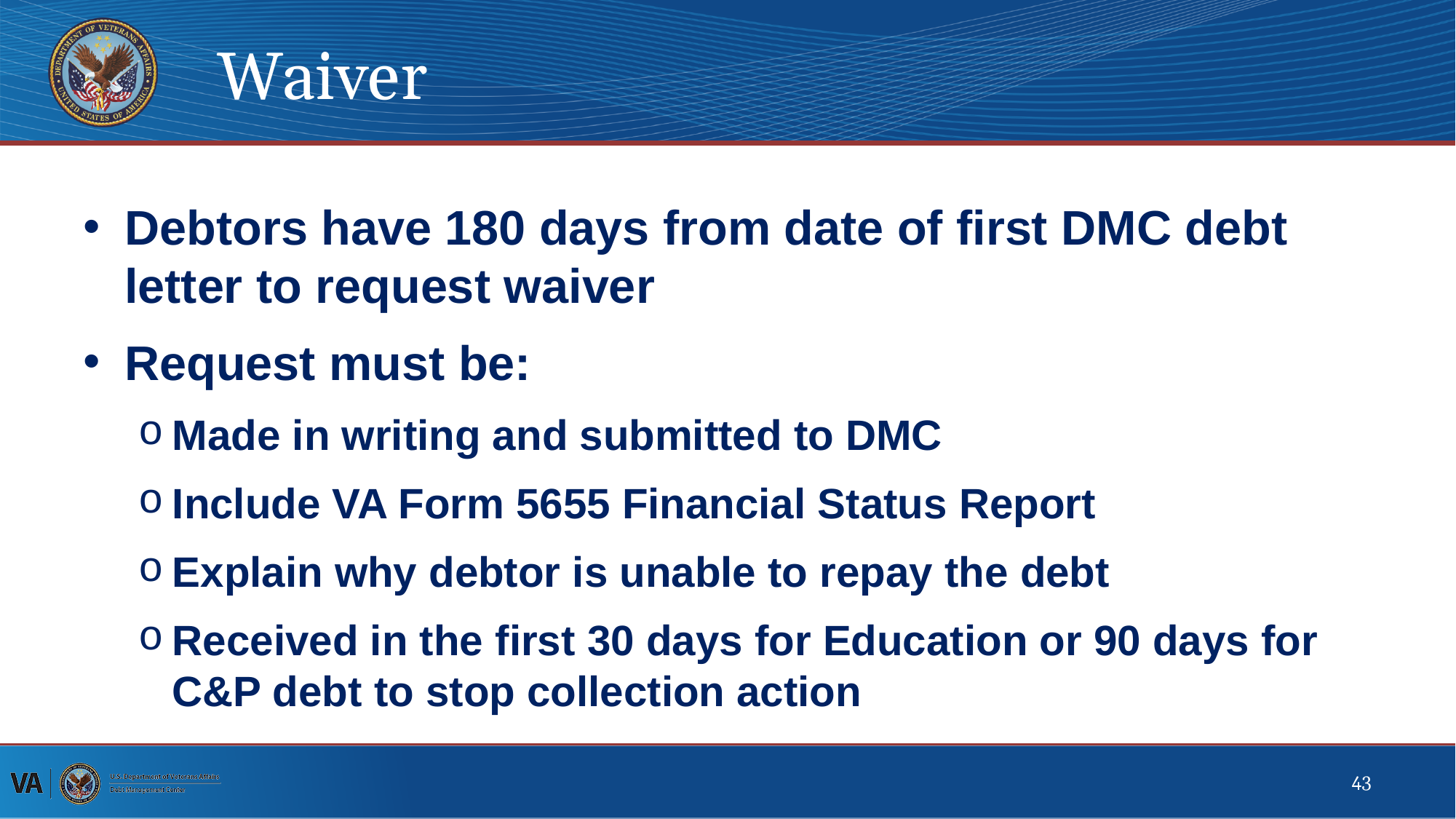

# Waiver
Debtors have 180 days from date of first DMC debt letter to request waiver
Request must be:
Made in writing and submitted to DMC
Include VA Form 5655 Financial Status Report
Explain why debtor is unable to repay the debt
Received in the first 30 days for Education or 90 days for C&P debt to stop collection action
43